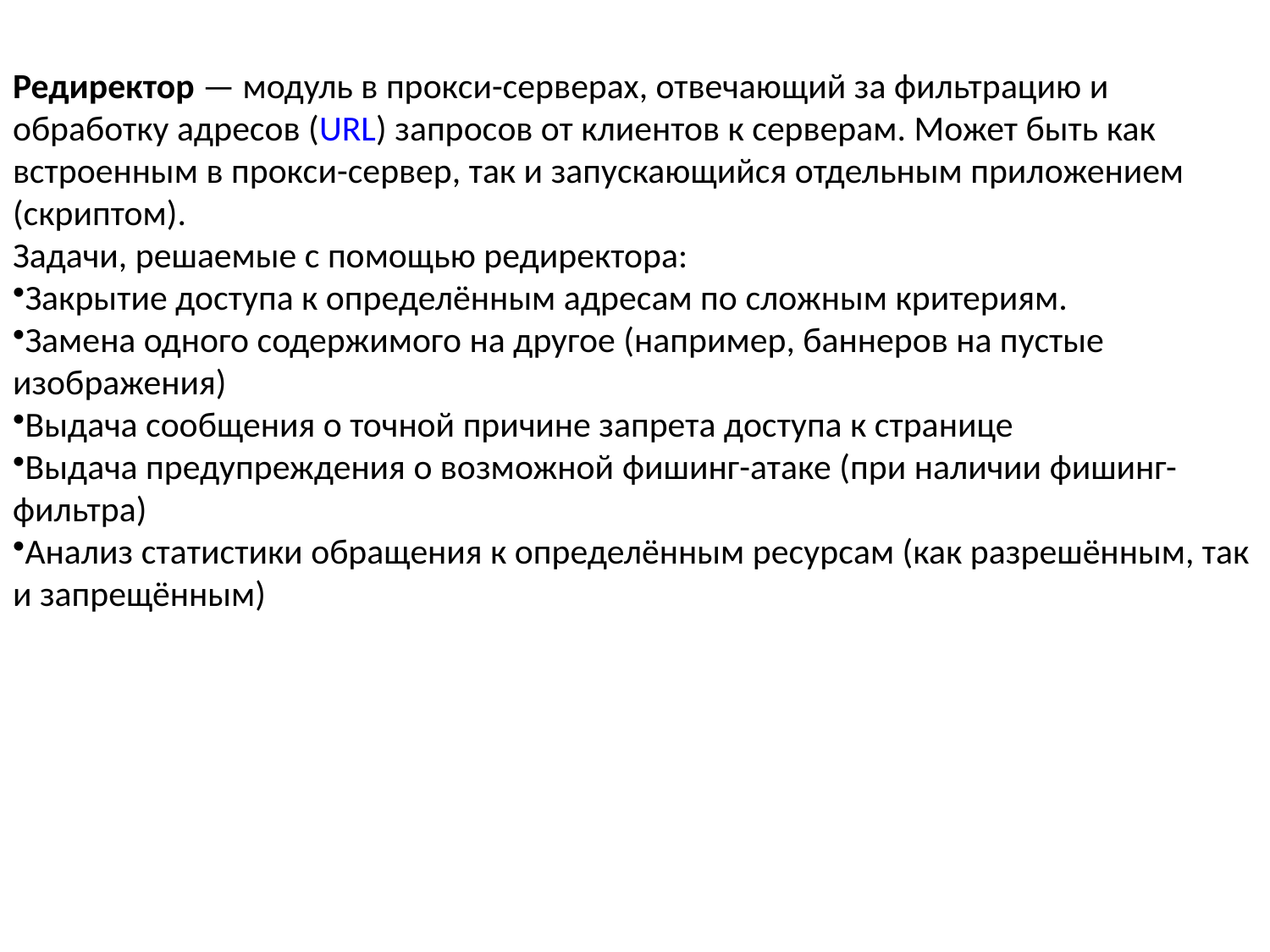

Редиректор — модуль в прокси-серверах, отвечающий за фильтрацию и обработку адресов (URL) запросов от клиентов к серверам. Может быть как встроенным в прокси-сервер, так и запускающийся отдельным приложением (скриптом).
Задачи, решаемые с помощью редиректора:
Закрытие доступа к определённым адресам по сложным критериям.
Замена одного содержимого на другое (например, баннеров на пустые изображения)
Выдача сообщения о точной причине запрета доступа к странице
Выдача предупреждения о возможной фишинг-атаке (при наличии фишинг-фильтра)
Анализ статистики обращения к определённым ресурсам (как разрешённым, так и запрещённым)